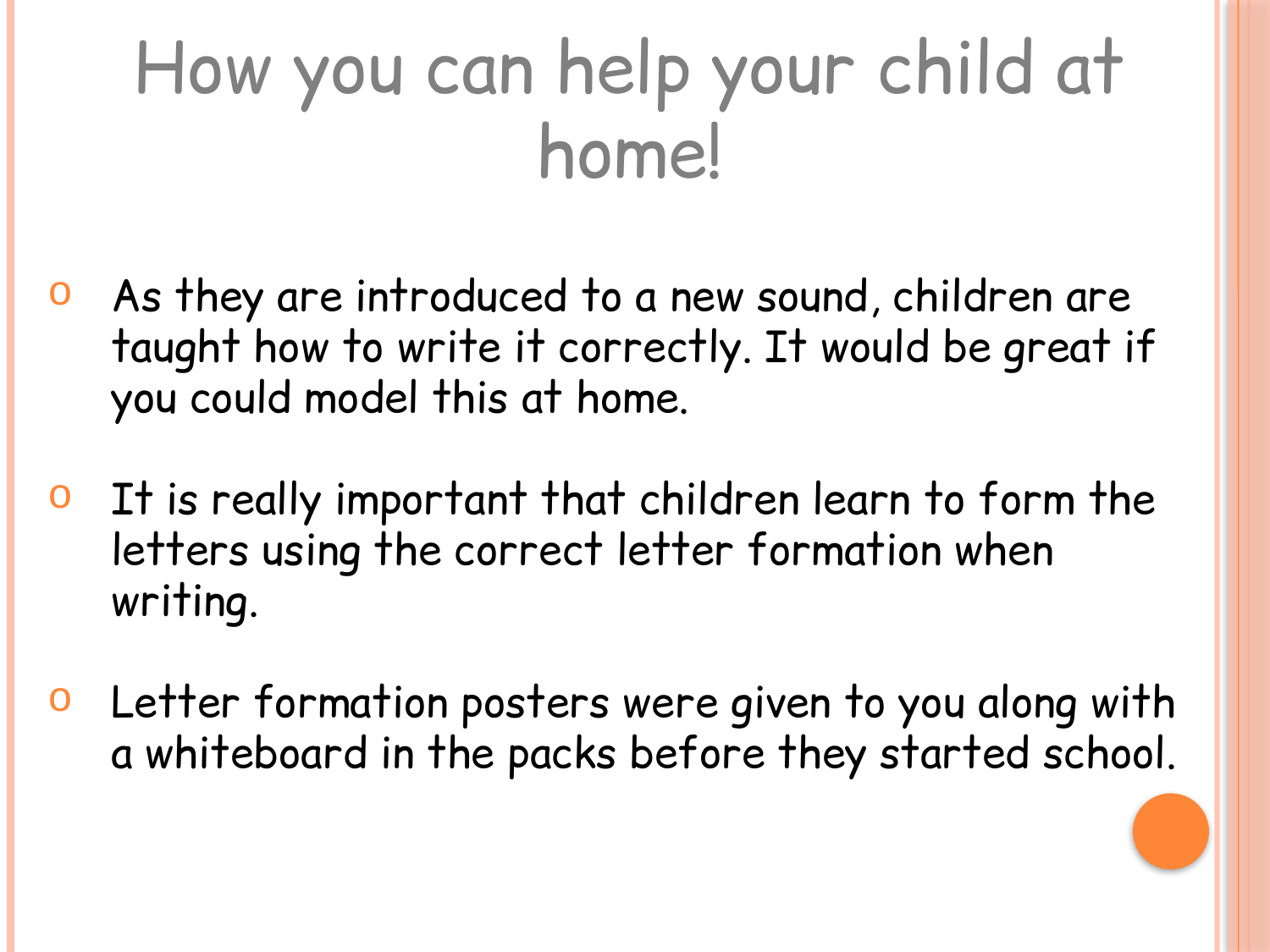

How you can help your child at home!

As they are introduced to a new sound, children are taught how to write it correctly. It would be great if you could model this at home.

It is really important that children learn to form the letters using the correct letter formation when writing.

Letter formation posters were given to you along with a whiteboard in the packs before they started school.